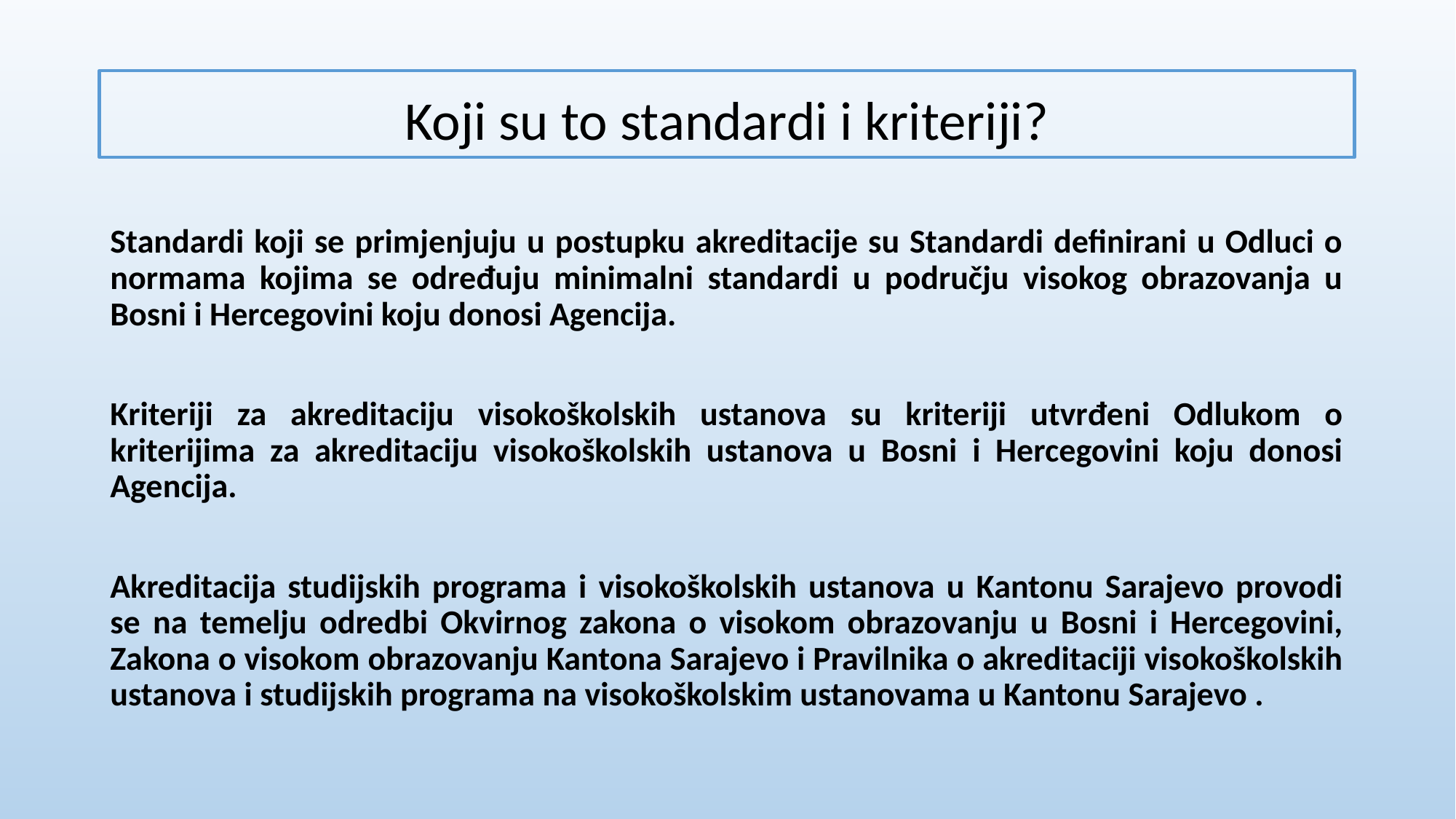

# Koji su to standardi i kriteriji?

Standardi koji se primjenjuju u postupku akreditacije su Standardi definirani u Odluci o normama kojima se određuju minimalni standardi u području visokog obrazovanja u Bosni i Hercegovini koju donosi Agencija.

Kriteriji za akreditaciju visokoškolskih ustanova su kriteriji utvrđeni Odlukom o kriterijima za akreditaciju visokoškolskih ustanova u Bosni i Hercegovini koju donosi Agencija.

Akreditacija studijskih programa i visokoškolskih ustanova u Kantonu Sarajevo provodi se na temelju odredbi Okvirnog zakona o visokom obrazovanju u Bosni i Hercegovini, Zakona o visokom obrazovanju Kantona Sarajevo i Pravilnika o akreditaciji visokoškolskih ustanova i studijskih programa na visokoškolskim ustanovama u Kantonu Sarajevo .